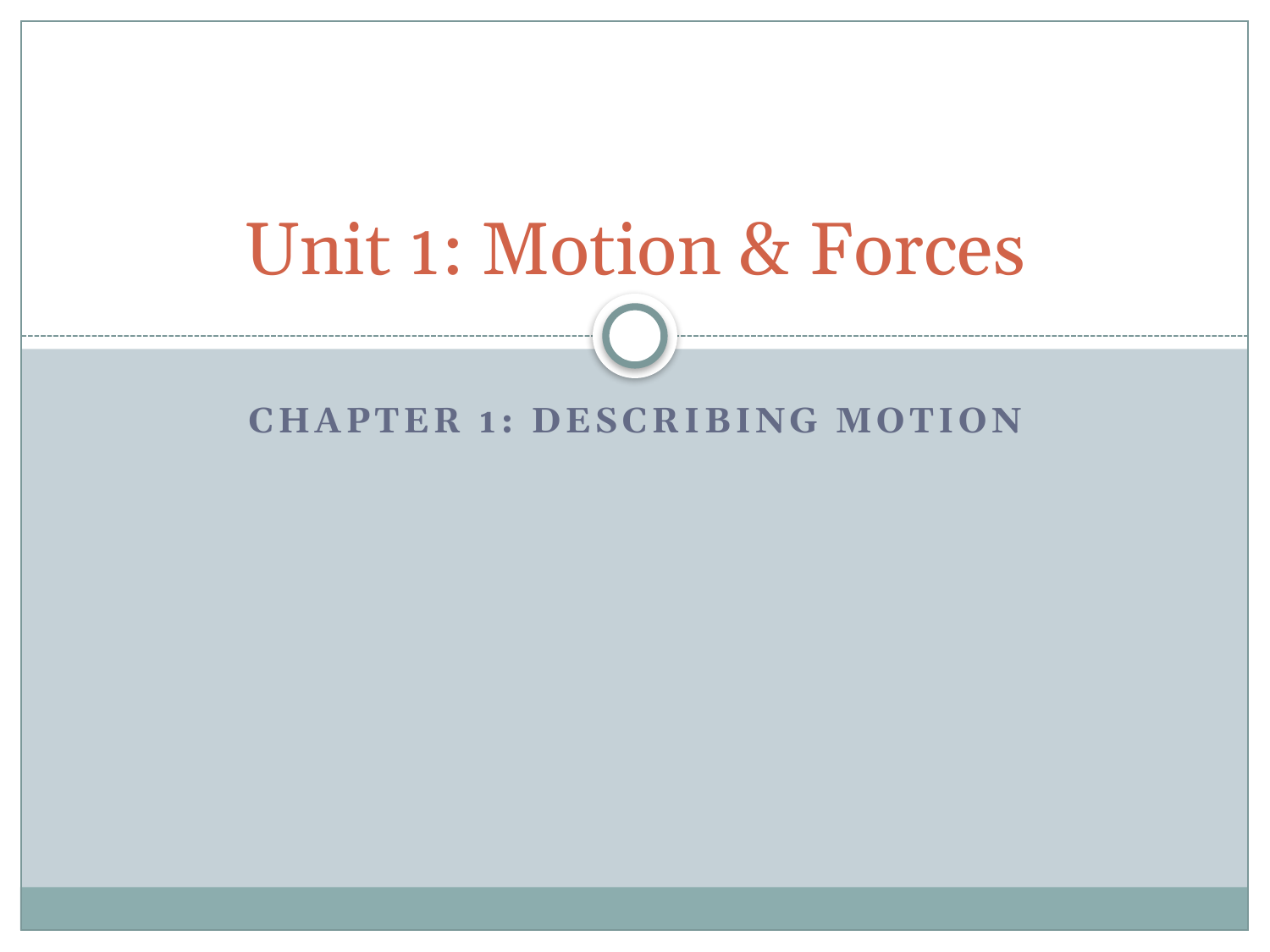

# Unit 1: Motion & Forces
Chapter 1: Describing Motion